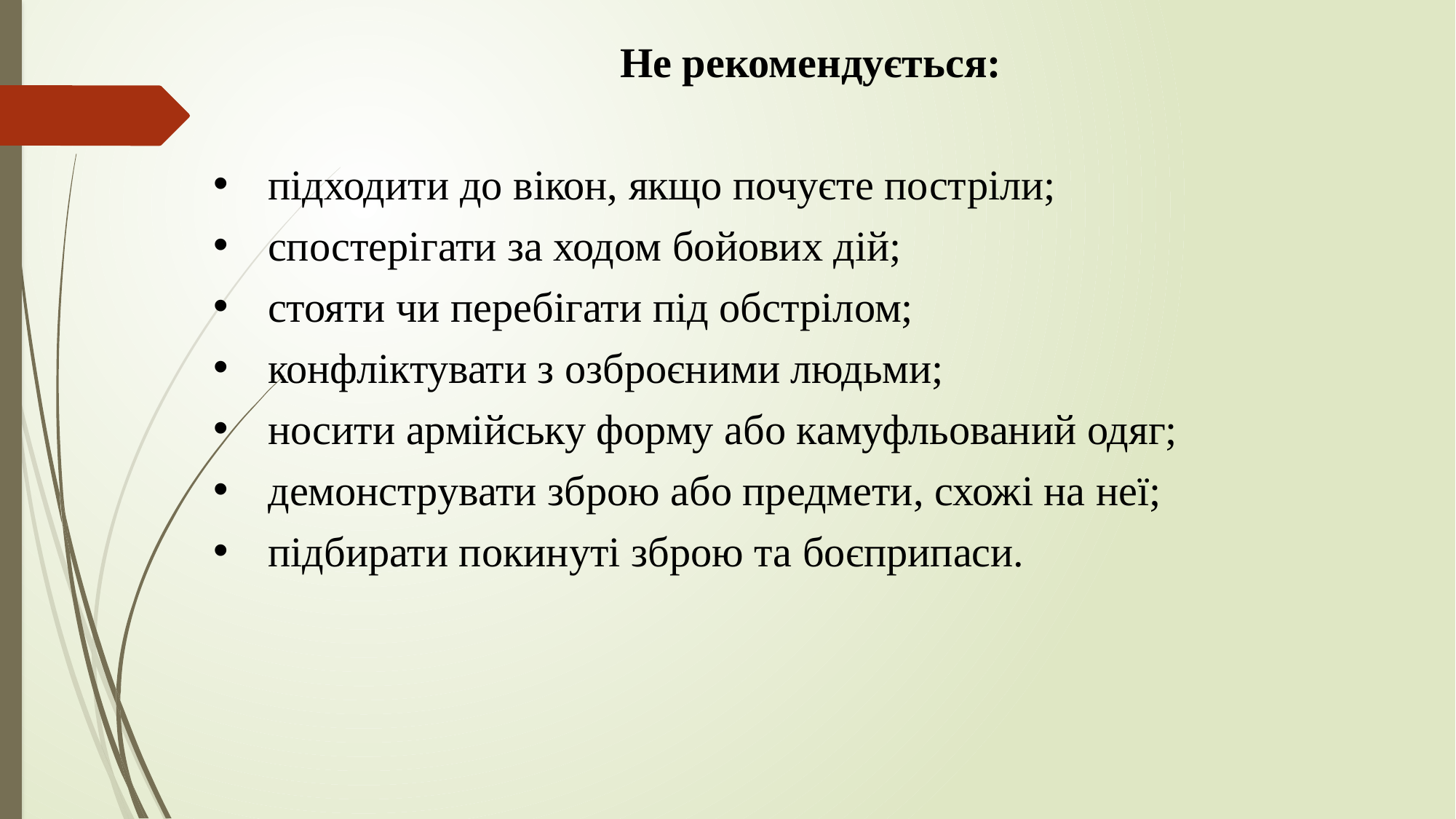

Не рекомендується:

підходити до вікон, якщо почуєте постріли;
спостерігати за ходом бойових дій;
стояти чи перебігати під обстрілом;
конфліктувати з озброєними людьми;
носити армійську форму або камуфльований одяг;
демонструвати зброю або предмети, схожі на неї;
підбирати покинуті зброю та боєприпаси.